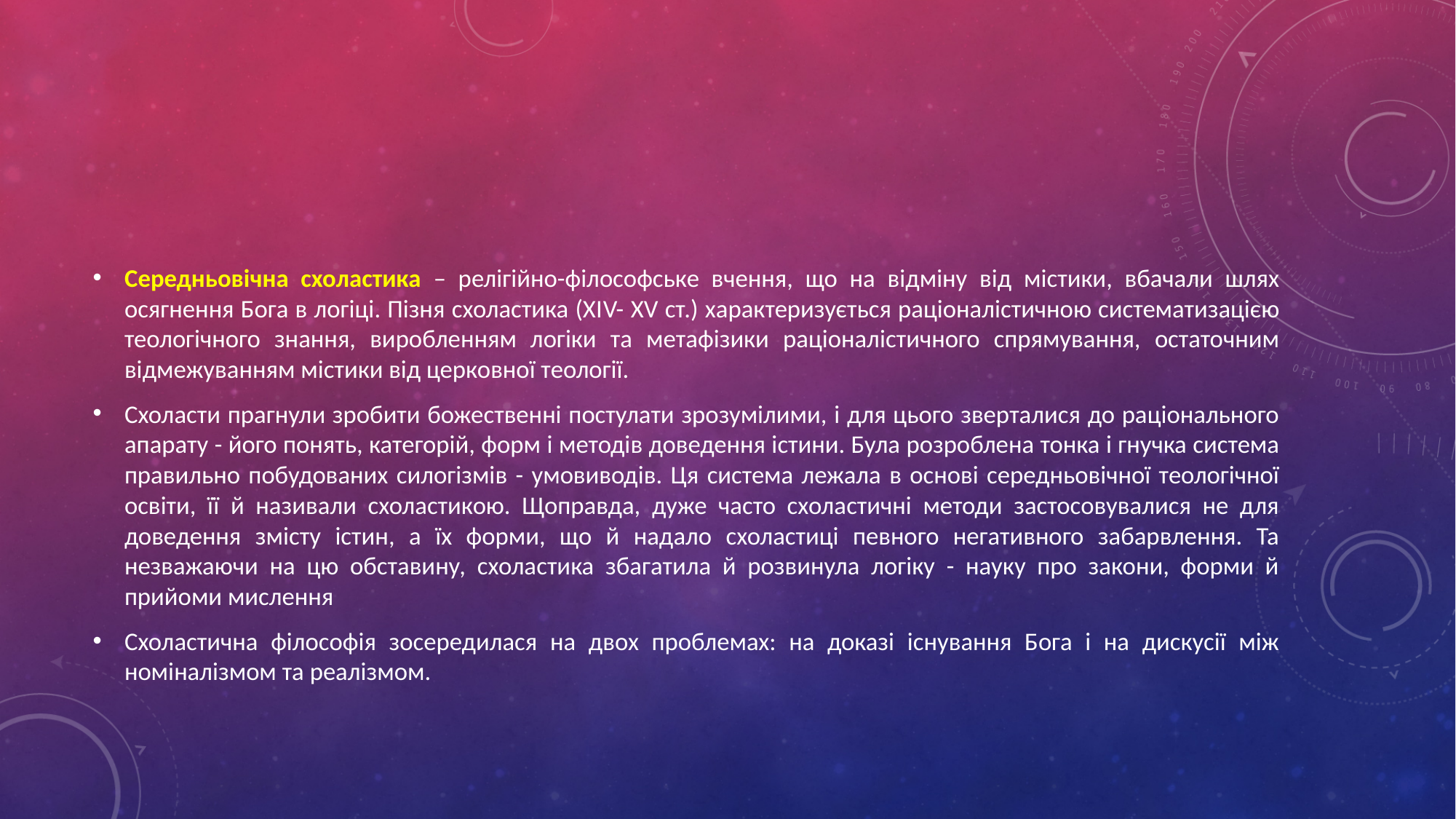

#
Середньовічна схоластика – релігійно-філософське вчення, що на відміну від містики, вбачали шлях осягнення Бога в логіці. Пізня схоластика (ХІV- ХV ст.) характеризується раціоналістичною систематизацією теологічного знання, виробленням логіки та метафізики раціоналістичного спрямування, остаточним відмежуванням містики від церковної теології.
Схоласти прагнули зробити божественні постулати зрозумілими, і для цього зверталися до раціонального апарату - його понять, категорій, форм і методів доведення істини. Була розроблена тонка і гнучка система правильно побудованих силогізмів - умовиводів. Ця система лежала в основі середньовічної теологічної освіти, її й називали схоластикою. Щоправда, дуже часто схоластичні методи застосовувалися не для доведення змісту істин, а їх форми, що й надало схоластиці певного негативного забарвлення. Та незважаючи на цю обставину, схоластика збагатила й розвинула логіку - науку про закони, форми й прийоми мислення
Схоластична філософія зосередилася на двох проблемах: на доказі існування Бога і на дискусії між номіналізмом та реалізмом.